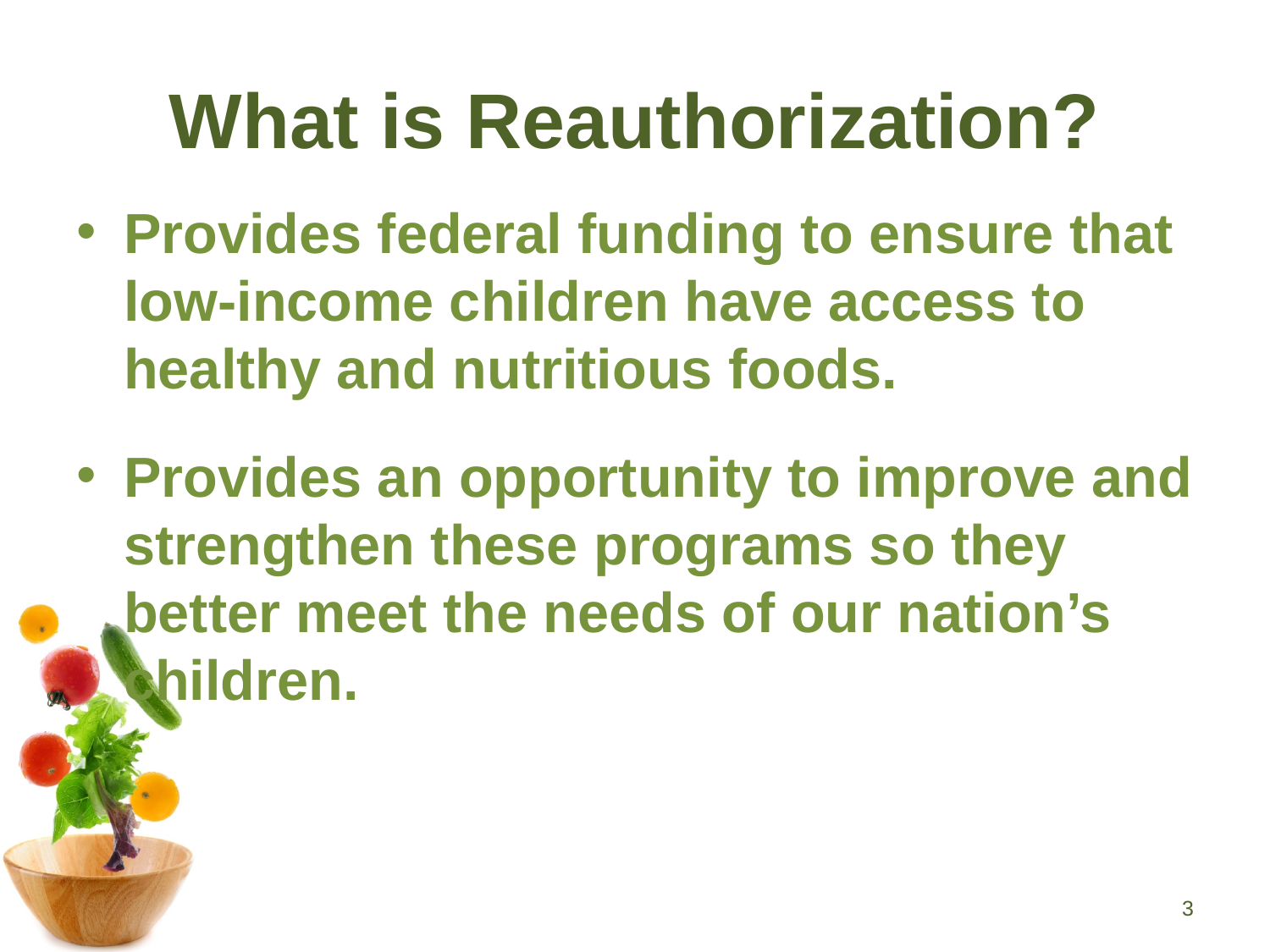

# What is Reauthorization?
Provides federal funding to ensure that low-income children have access to healthy and nutritious foods.
Provides an opportunity to improve and strengthen these programs so they better meet the needs of our nation’s children.

3